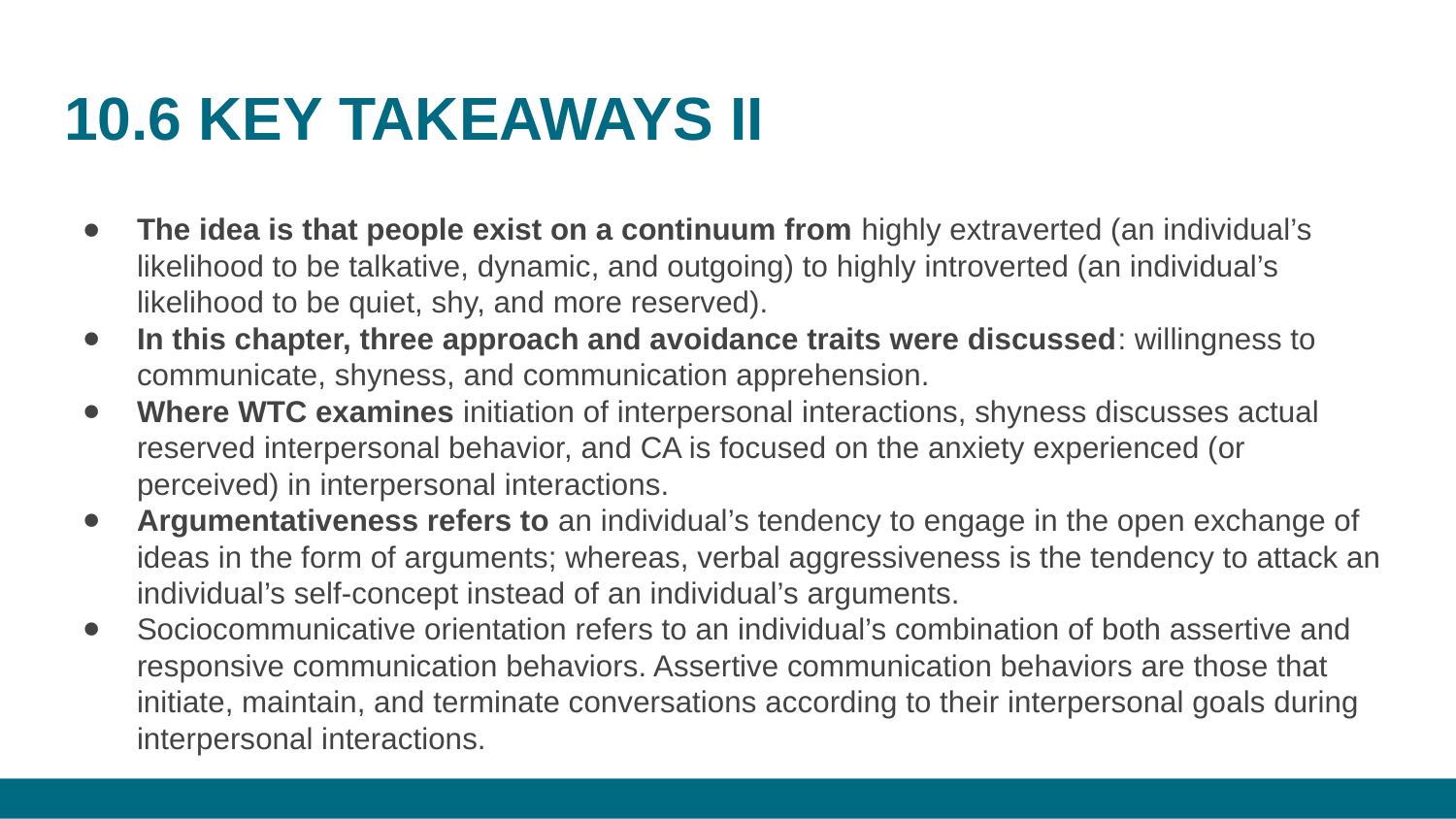

# 10.6 KEY TAKEAWAYS II
The idea is that people exist on a continuum from highly extraverted (an individual’s likelihood to be talkative, dynamic, and outgoing) to highly introverted (an individual’s likelihood to be quiet, shy, and more reserved).
In this chapter, three approach and avoidance traits were discussed: willingness to communicate, shyness, and communication apprehension.
Where WTC examines initiation of interpersonal interactions, shyness discusses actual reserved interpersonal behavior, and CA is focused on the anxiety experienced (or perceived) in interpersonal interactions.
Argumentativeness refers to an individual’s tendency to engage in the open exchange of ideas in the form of arguments; whereas, verbal aggressiveness is the tendency to attack an individual’s self-concept instead of an individual’s arguments.
Sociocommunicative orientation refers to an individual’s combination of both assertive and responsive communication behaviors. Assertive communication behaviors are those that initiate, maintain, and terminate conversations according to their interpersonal goals during interpersonal interactions.